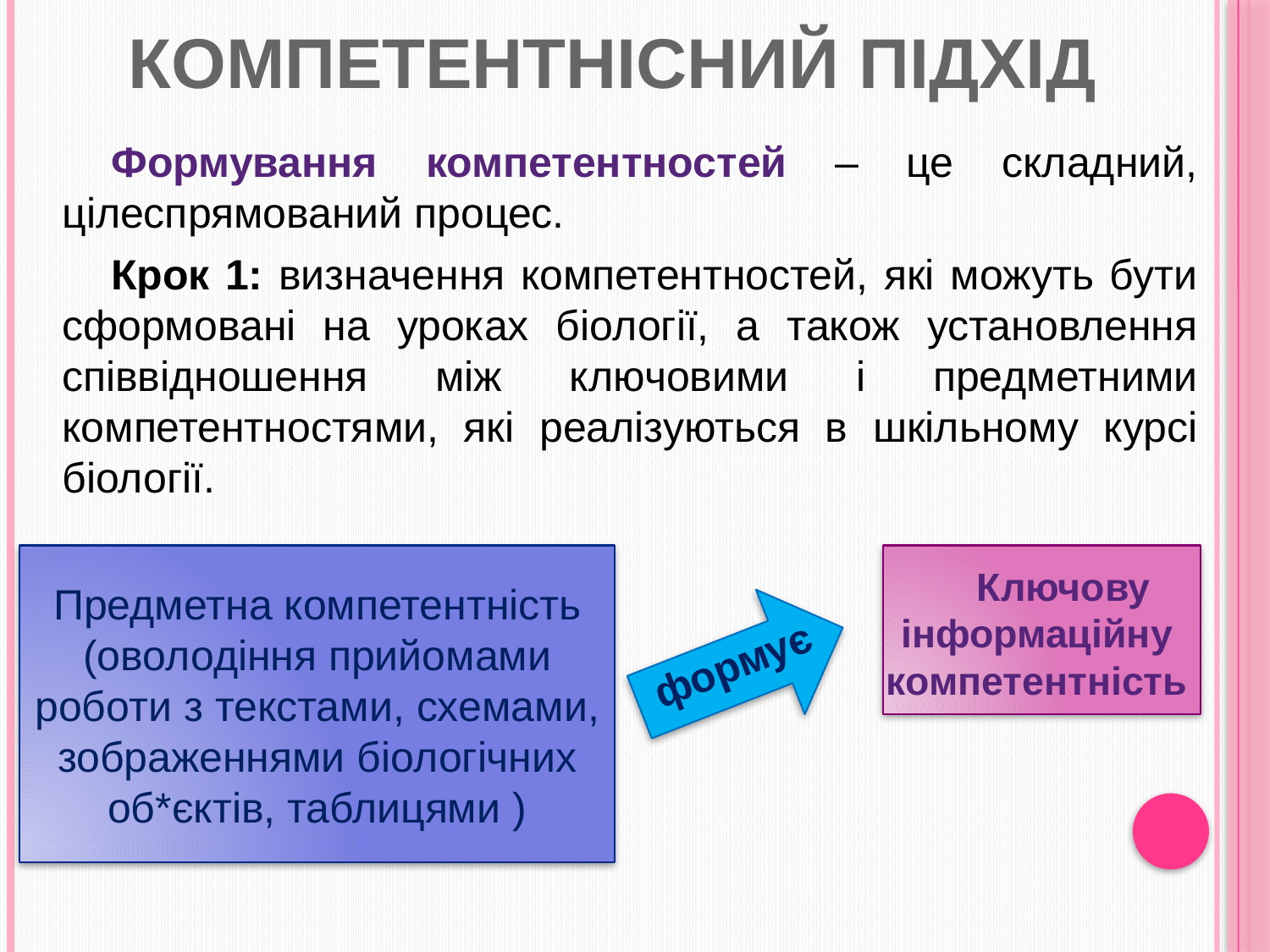

# Компетентнісний підхід
Формування компетентностей – це складний, цілеспрямований процес.
Крок 1: визначення компетентностей, які можуть бути сформовані на уроках біології, а також установлення співвідношення між ключовими і предметними компетентностями, які реалізуються в шкільному курсі біології.

Предметна компетентність (оволодіння прийомами роботи з текстами, схемами, зображеннями біологічних об*єктів, таблицями )

Ключову інформаційну компетентність

формує